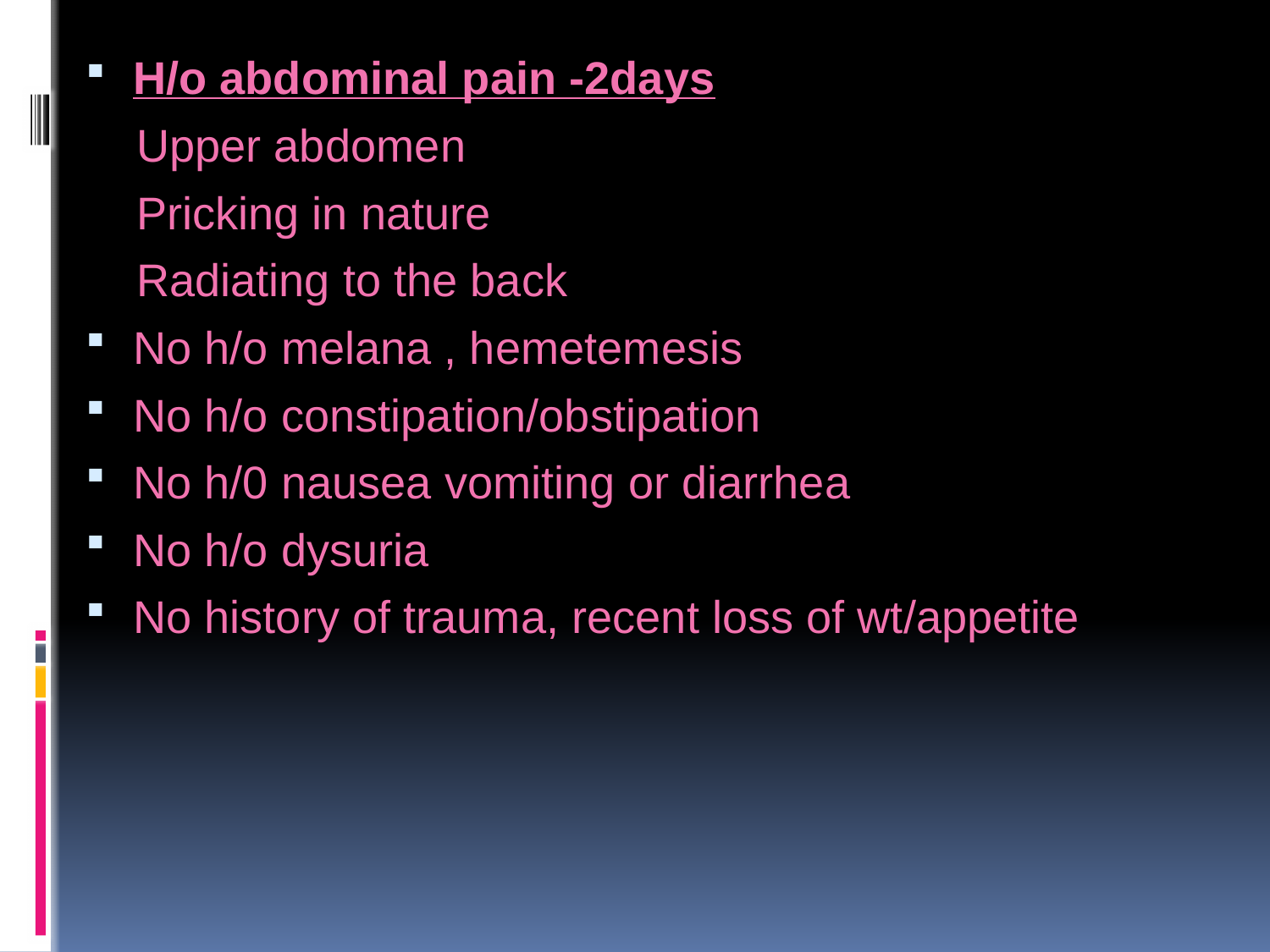

H/o abdominal pain -2days
    Upper abdomen
    Pricking in nature
    Radiating to the back
No h/o melana , hemetemesis
No h/o constipation/obstipation
No h/0 nausea vomiting or diarrhea
No h/o dysuria
No history of trauma, recent loss of wt/appetite